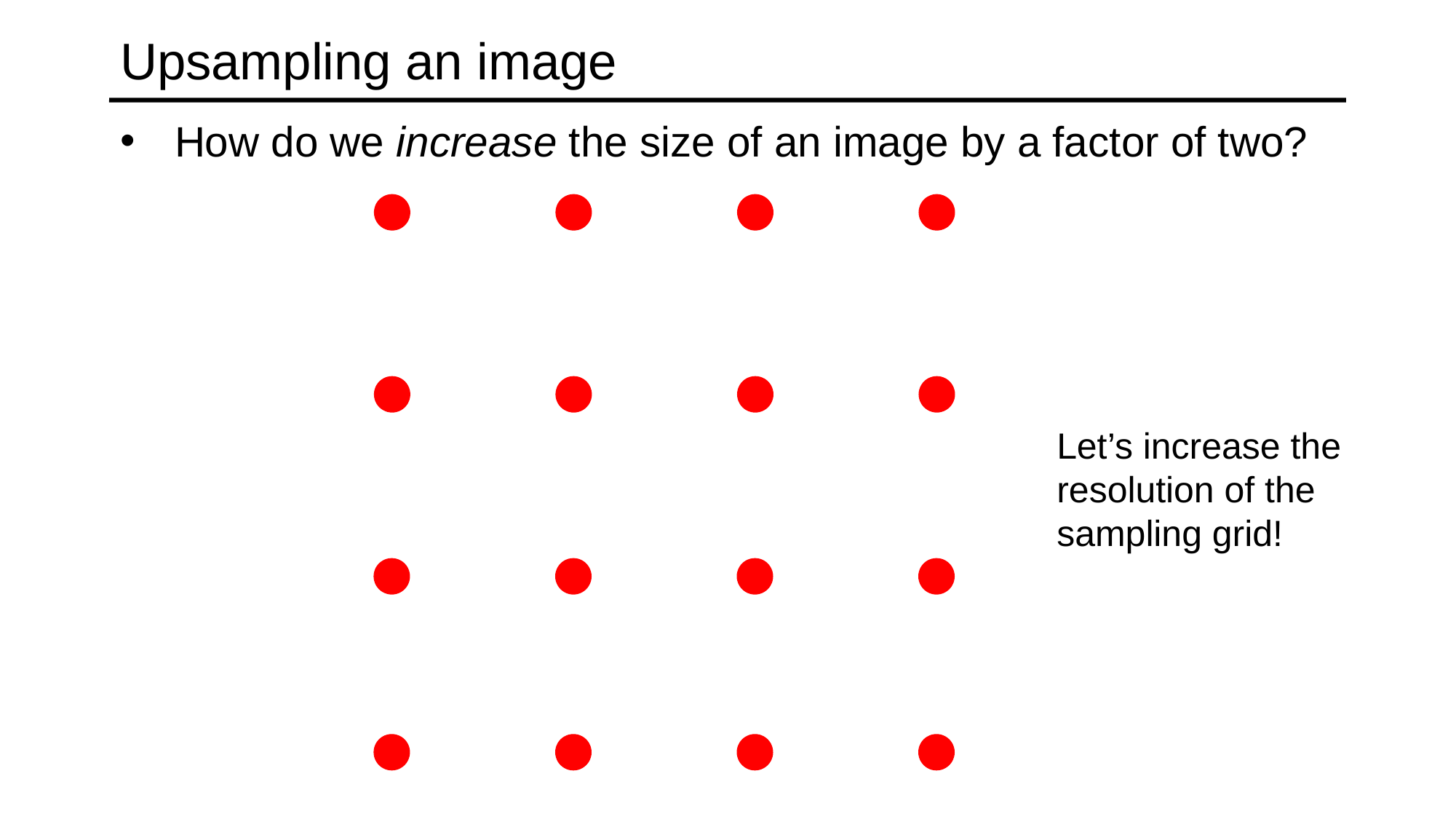

# Upsampling an image
How do we increase the size of an image by a factor of two?

Let’s increase the resolution of the sampling grid!